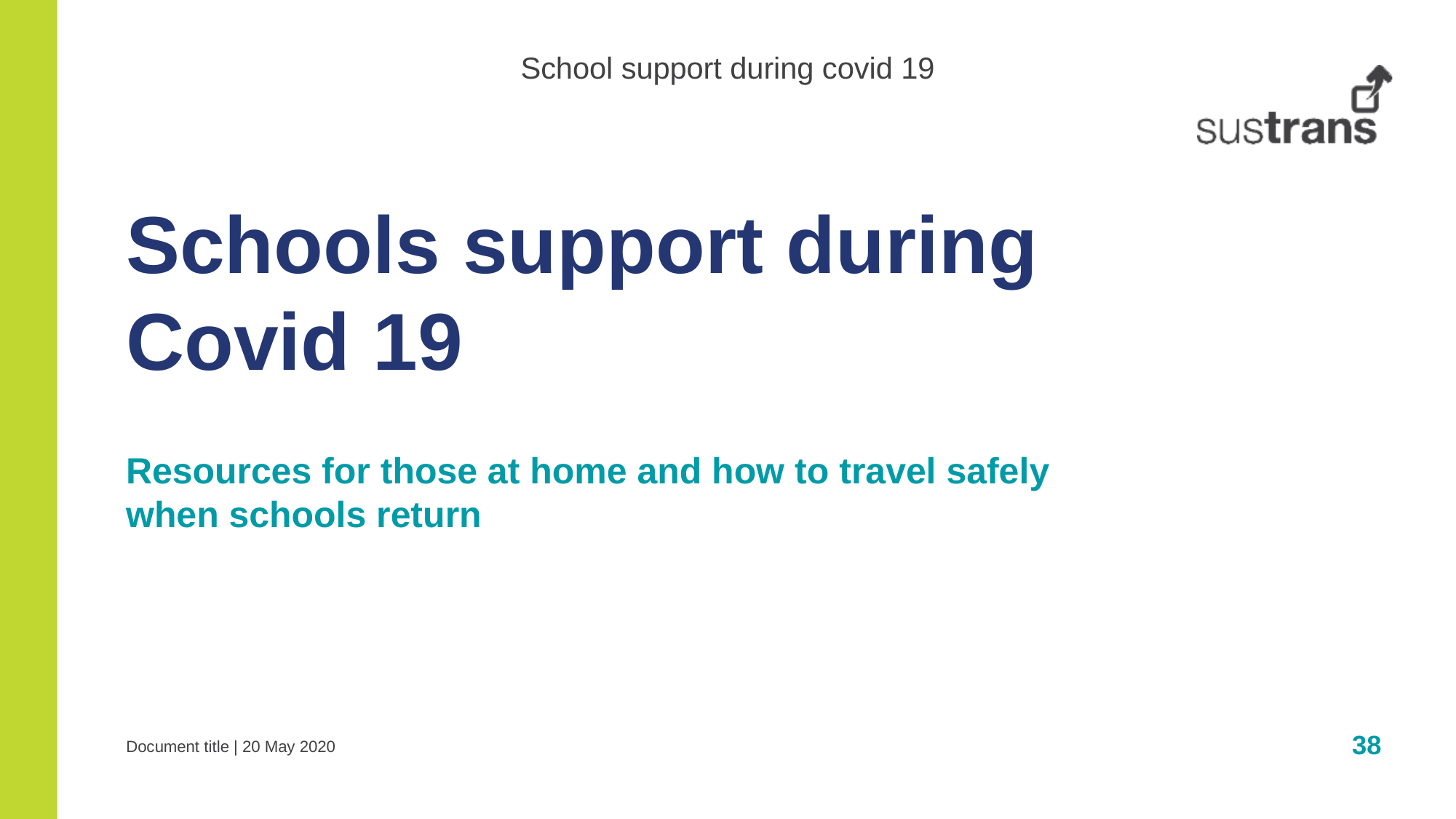

School support during covid 19
Schools support during Covid 19
Resources for those at home and how to travel safely when schools return
Document title | 20 May 2020